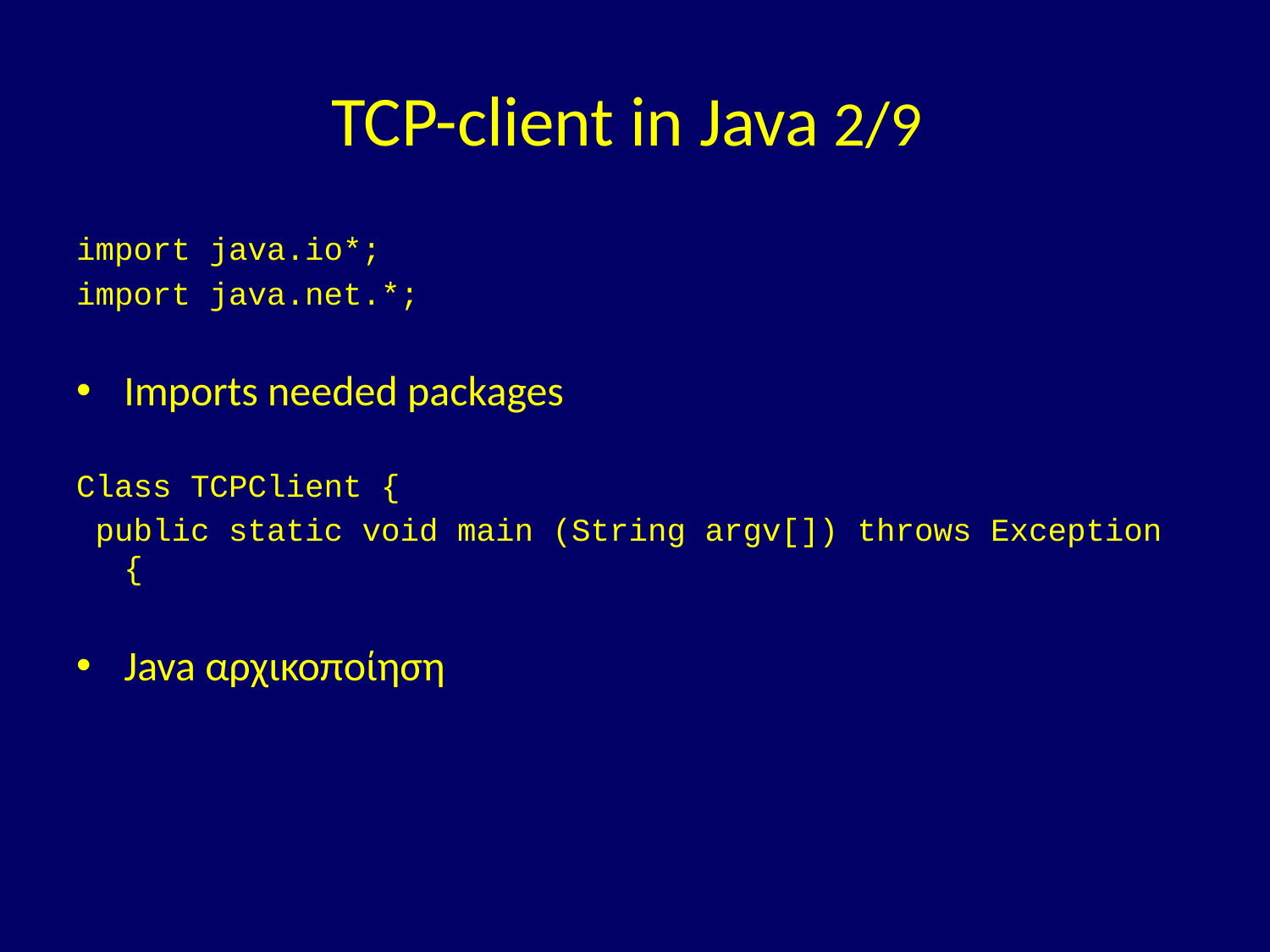

# TCP-client in Java 2/9
import java.io*;
import java.net.*;

Imports needed packages

Class TCPClient {
 public static void main (String argv[]) throws Exception {

Java αρχικοποίηση